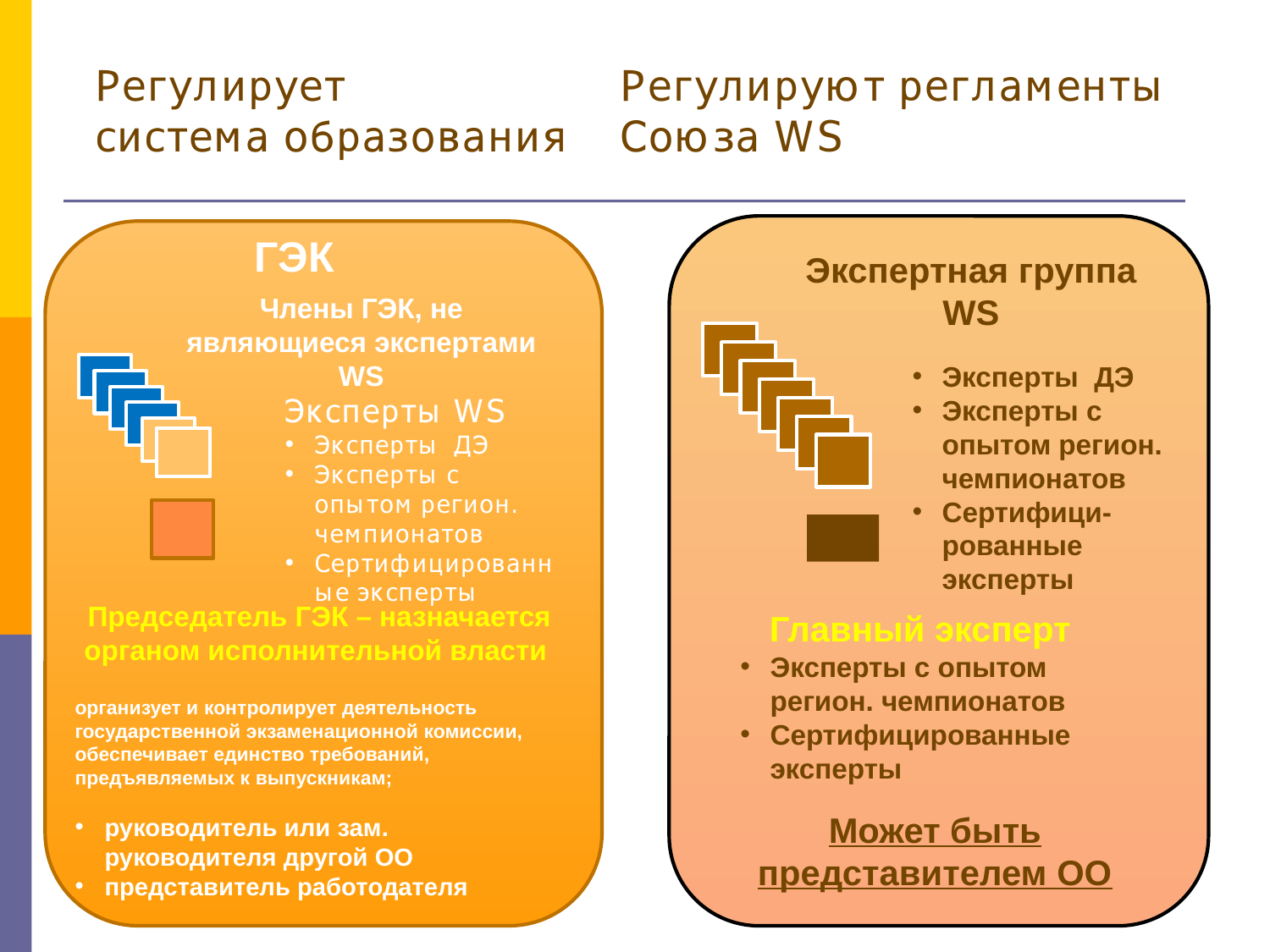

Регулирует
система образования
Регулируют регламенты
Союза WS
ГЭК

Экспертная группа WS
Члены ГЭК, не являющиеся экспертами WS

Эксперты  ДЭ
Эксперты с опытом регион. чемпионатов
Сертифици-рованные эксперты

Эксперты WS
Эксперты  ДЭ
Эксперты с опытом регион. чемпионатов
Сертифицированные эксперты

Председатель ГЭК – назначается органом исполнительной власти

организует и контролирует деятельность государственной экзаменационной комиссии, обеспечивает единство требований, предъявляемых к выпускникам;

руководитель или зам. руководителя другой ОО
представитель работодателя
   Главный эксперт
Эксперты с опытом регион. чемпионатов
Сертифицированные эксперты

Может быть представителем ОО